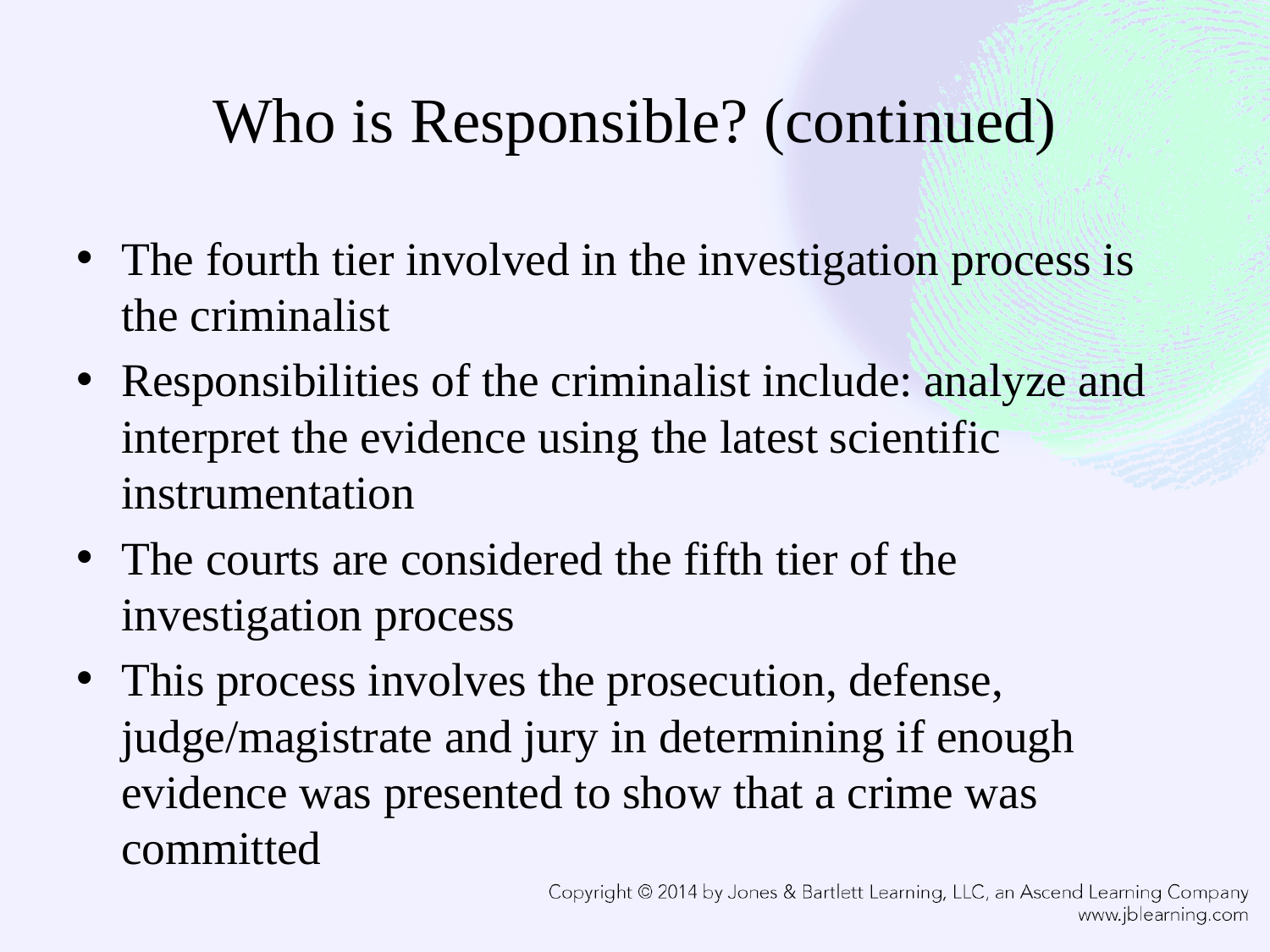

# Who is Responsible? (continued)
The fourth tier involved in the investigation process is the criminalist
Responsibilities of the criminalist include: analyze and interpret the evidence using the latest scientific instrumentation
The courts are considered the fifth tier of the investigation process
This process involves the prosecution, defense, judge/magistrate and jury in determining if enough evidence was presented to show that a crime was committed